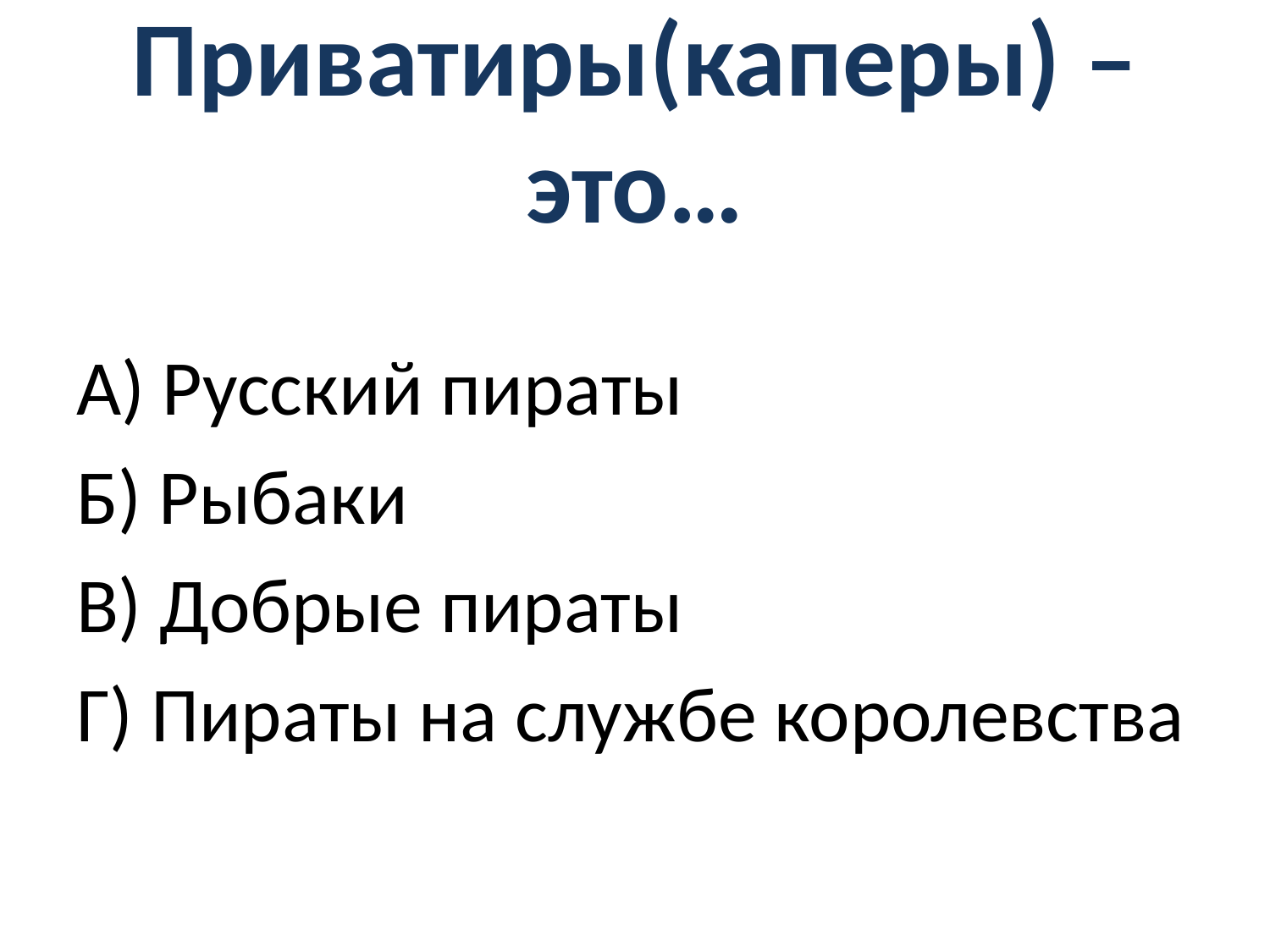

# Приватиры(каперы) – это…

А) Русский пираты
Б) Рыбаки
В) Добрые пираты
Г) Пираты на службе королевства